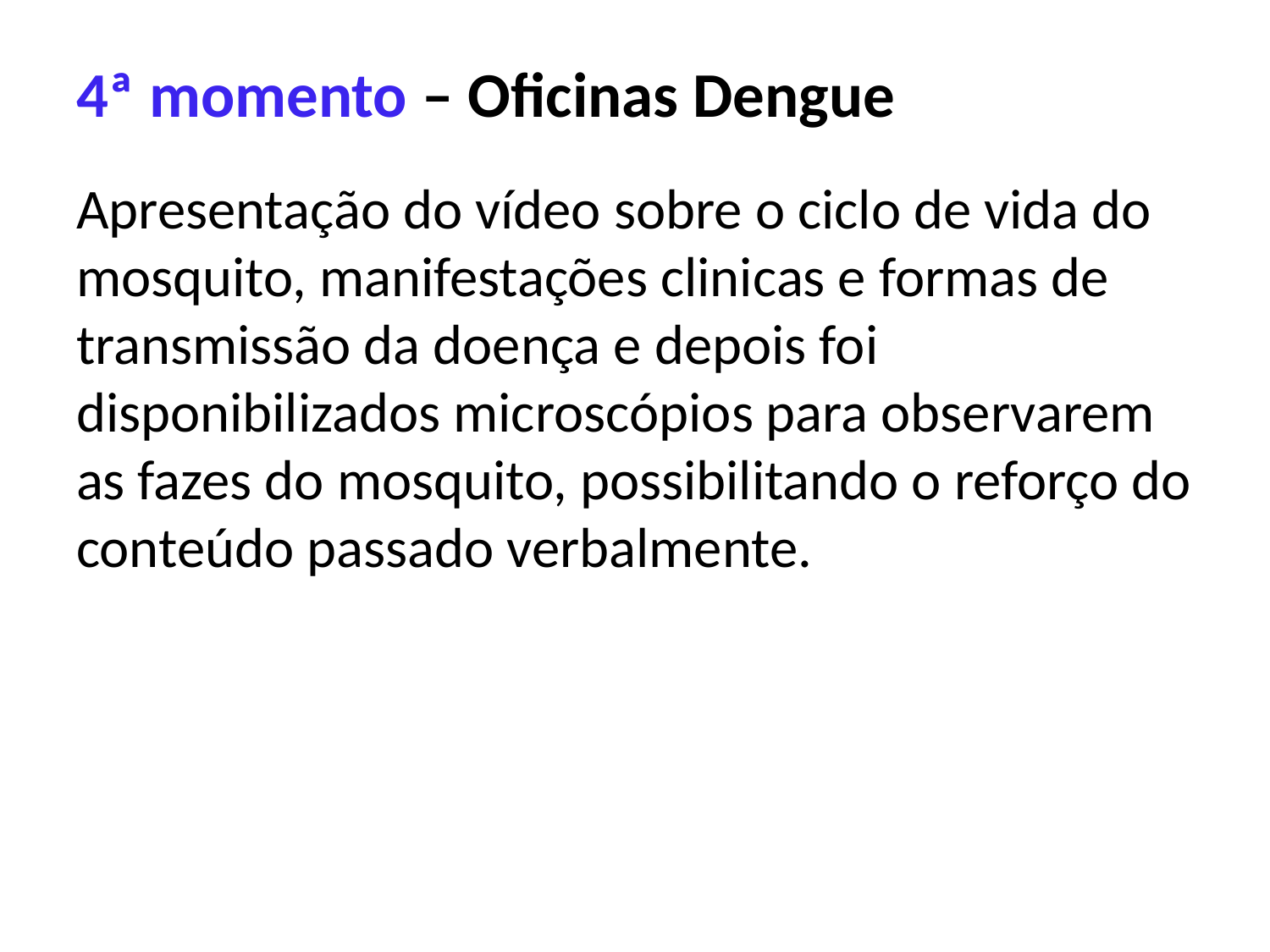

# 4ª momento – Oficinas Dengue
Apresentação do vídeo sobre o ciclo de vida do mosquito, manifestações clinicas e formas de transmissão da doença e depois foi disponibilizados microscópios para observarem as fazes do mosquito, possibilitando o reforço do conteúdo passado verbalmente.